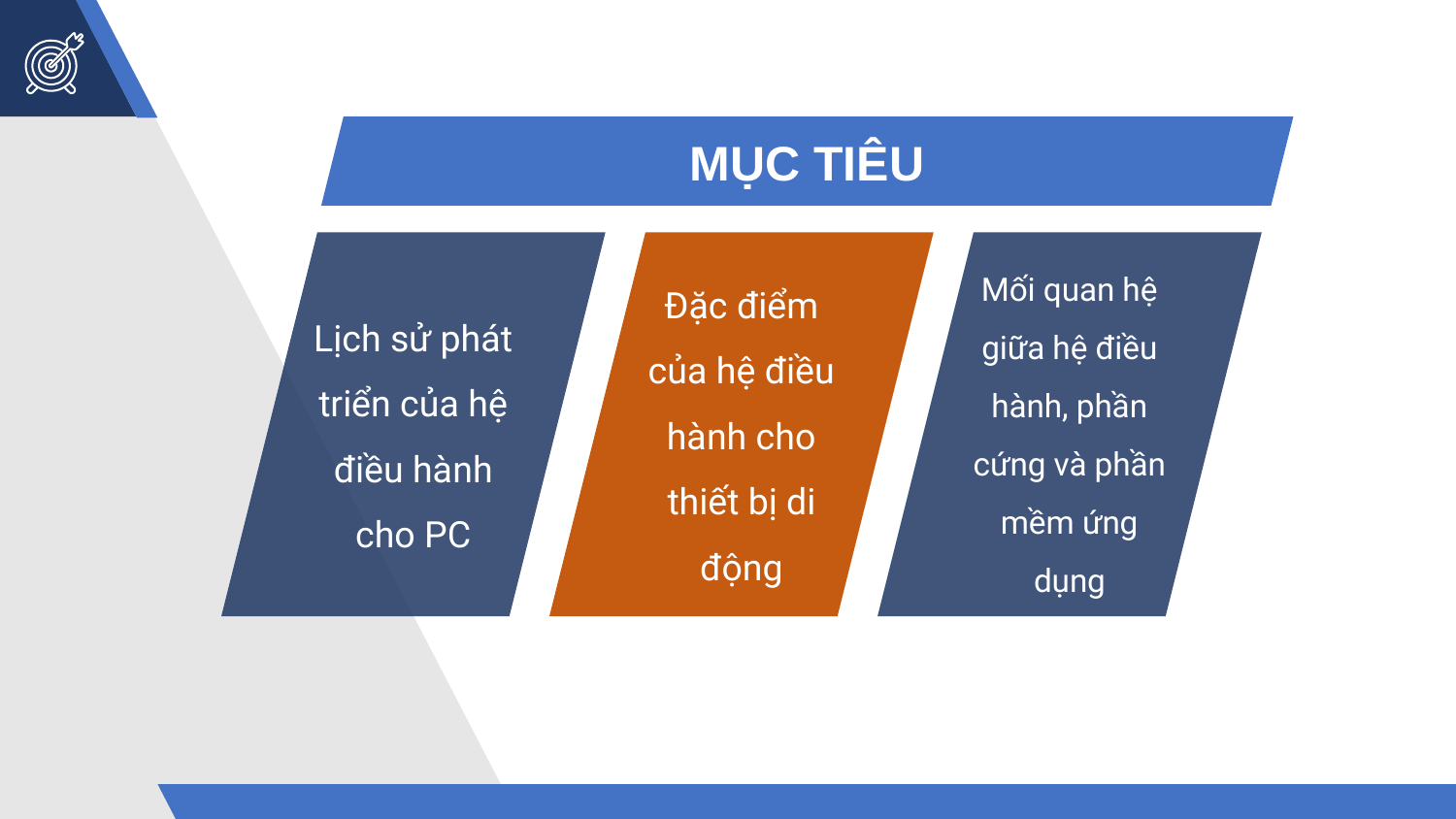

MỤC TIÊU
Lịch sử phát triển của hệ điều hành cho PC
Đặc điểm của hệ điều hành cho thiết bị di động
Mối quan hệ giữa hệ điều hành, phần cứng và phần mềm ứng dụng